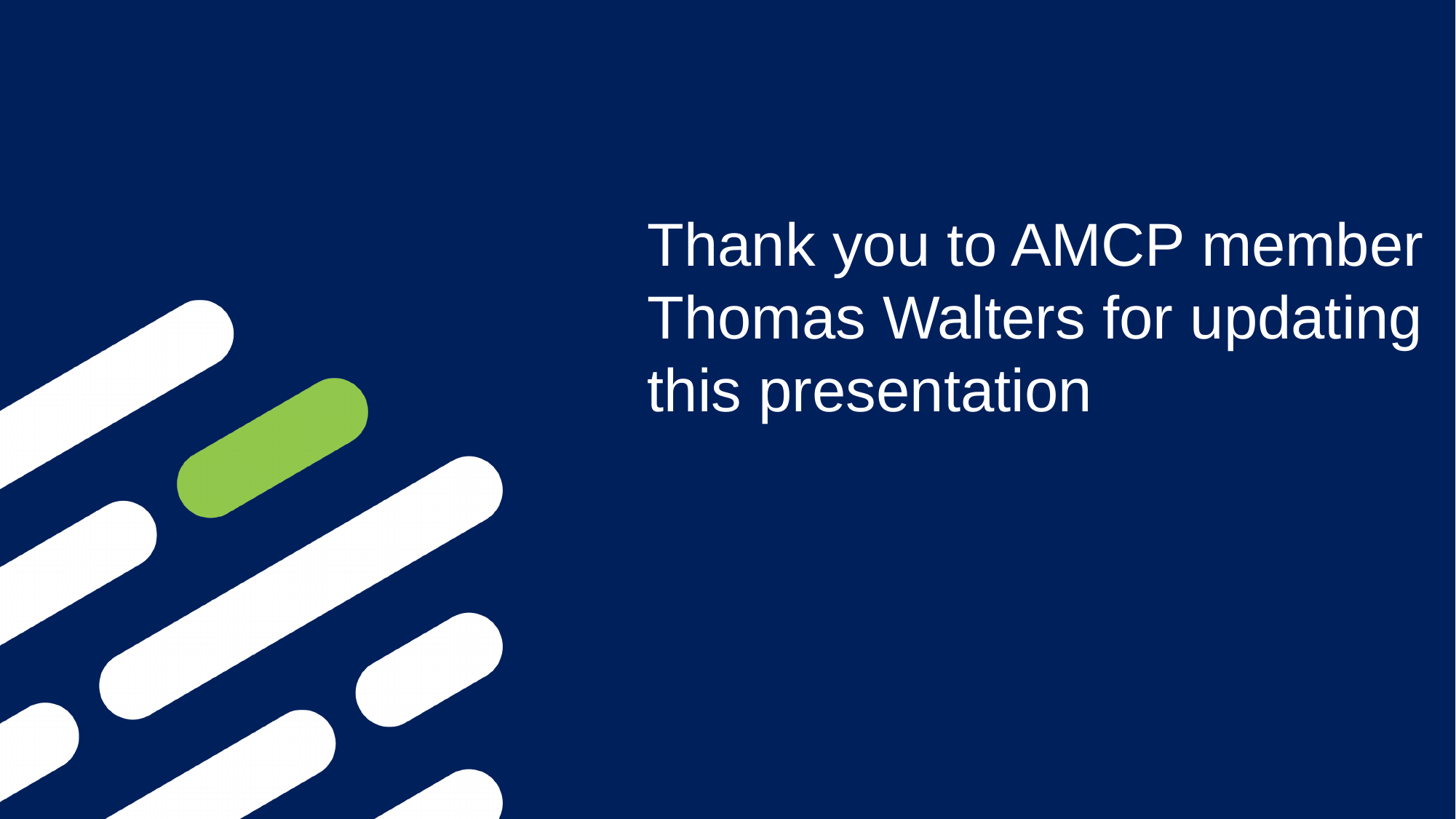

Thank you to AMCP member Thomas Walters for updating this presentation